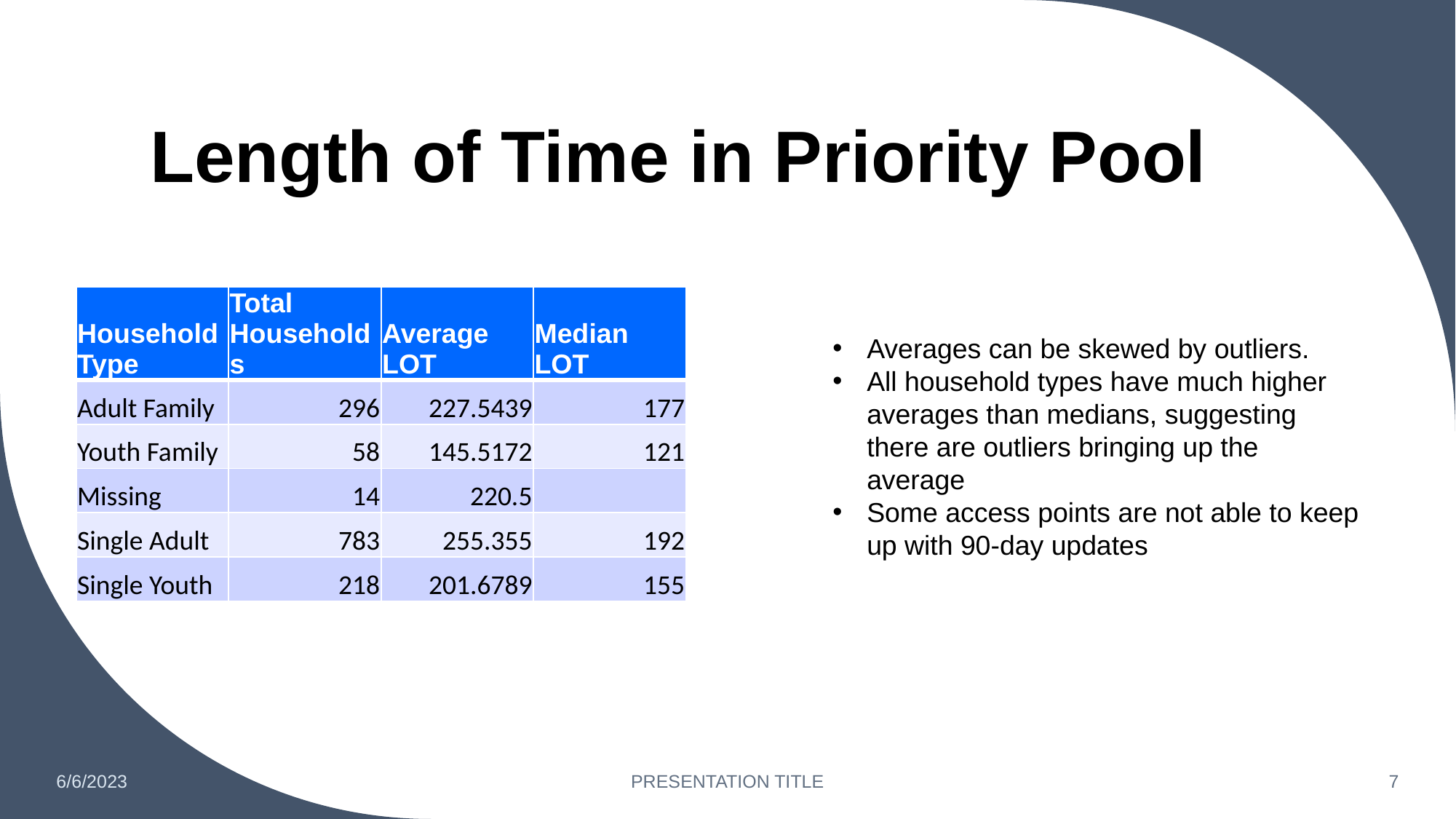

# Length of Time in Priority Pool
| Household Type | Total Households | Average LOT | Median LOT |
| --- | --- | --- | --- |
| Adult Family | 296 | 227.5439 | 177 |
| Youth Family | 58 | 145.5172 | 121 |
| Missing | 14 | 220.5 |  |
| Single Adult | 783 | 255.355 | 192 |
| Single Youth | 218 | 201.6789 | 155 |
Averages can be skewed by outliers.
All household types have much higher averages than medians, suggesting there are outliers bringing up the average
Some access points are not able to keep up with 90-day updates

6/6/2023
PRESENTATION TITLE
7